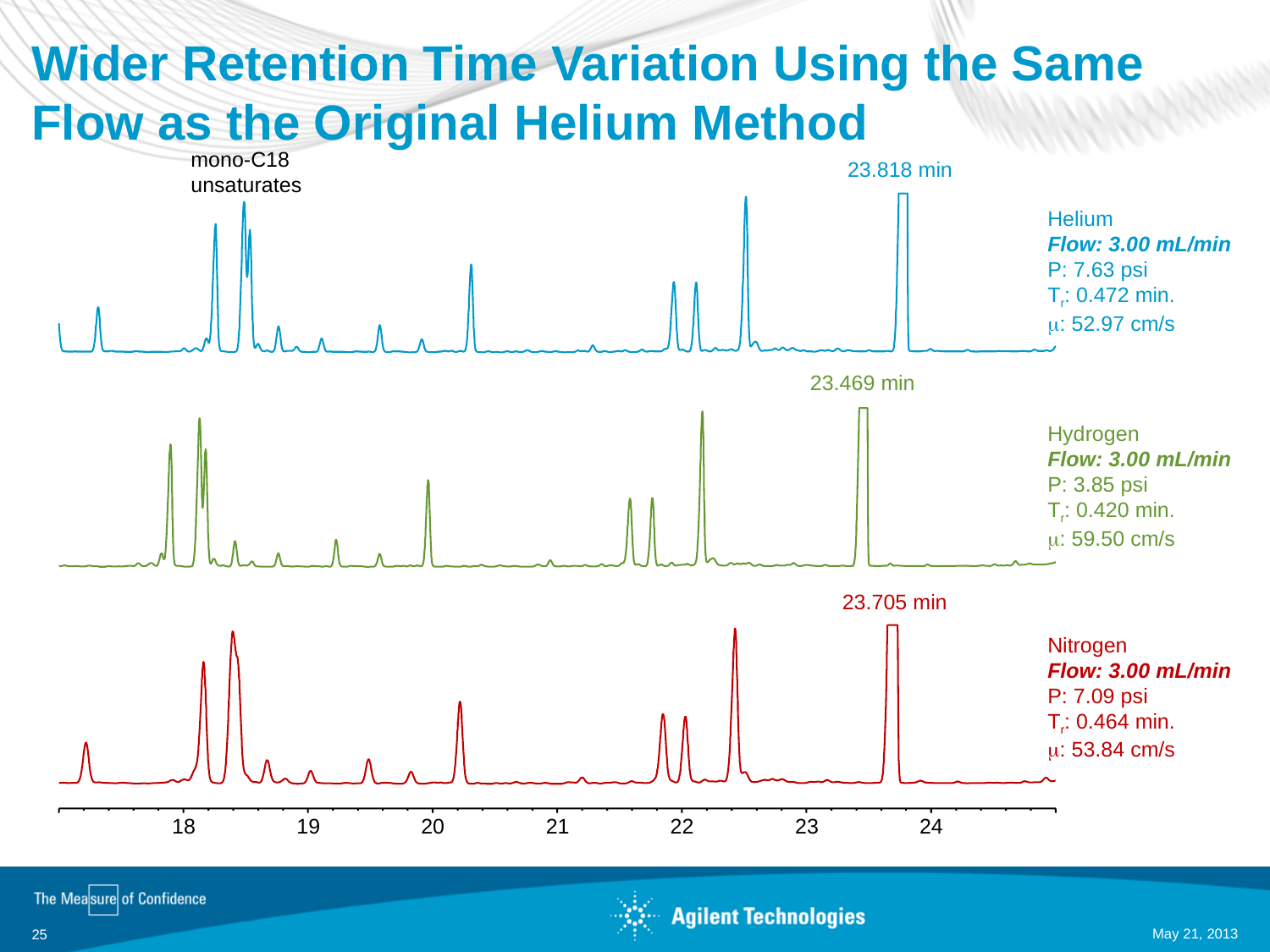

# Wider Retention Time Variation Using the Same Flow as the Original Helium Method
mono-C18
unsaturates
23.818 min

Helium
Flow: 3.00 mL/min
P: 7.63 psi
Tr: 0.472 min.
μ: 52.97 cm/s
23.469 min

Hydrogen
Flow: 3.00 mL/min
P: 3.85 psi
Tr: 0.420 min.
μ: 59.50 cm/s
23.705 min

Nitrogen
Flow: 3.00 mL/min
P: 7.09 psi
Tr: 0.464 min.
μ: 53.84 cm/s

18
19
20
21
22
23
24
May 21, 2013
25